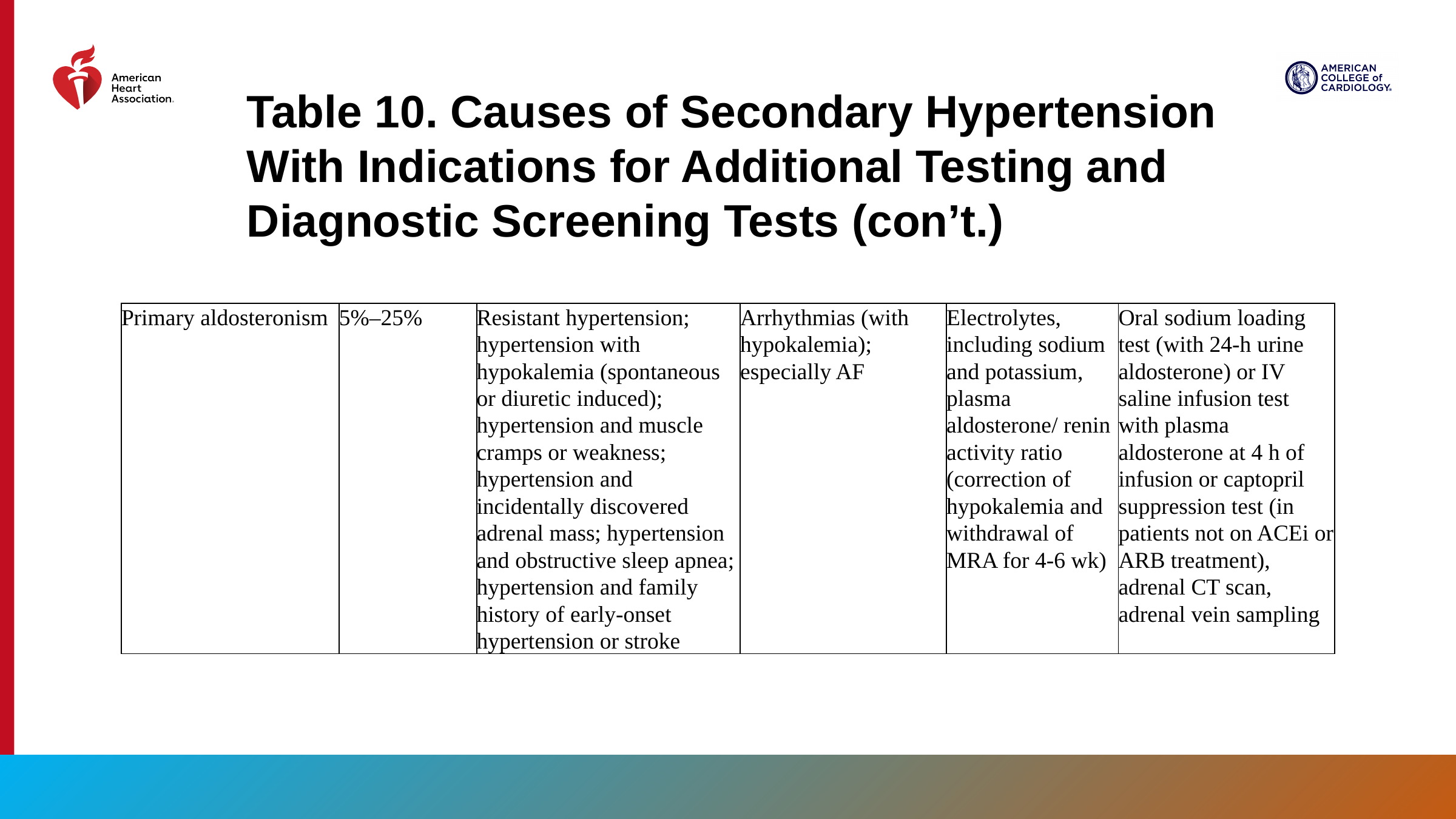

Table 10. Causes of Secondary Hypertension With Indications for Additional Testing and Diagnostic Screening Tests (con’t.)
| Primary aldosteronism | 5%–25% | Resistant hypertension; hypertension with hypokalemia (spontaneous or diuretic induced); hypertension and muscle cramps or weakness; hypertension and incidentally discovered adrenal mass; hypertension and obstructive sleep apnea; hypertension and family history of early-onset hypertension or stroke | Arrhythmias (with hypokalemia); especially AF | Electrolytes, including sodium and potassium, plasma aldosterone/ renin activity ratio (correction of hypokalemia and withdrawal of MRA for 4-6 wk) | Oral sodium loading test (with 24-h urine aldosterone) or IV saline infusion test with plasma aldosterone at 4 h of infusion or captopril suppression test (in patients not on ACEi or ARB treatment), adrenal CT scan, adrenal vein sampling |
| --- | --- | --- | --- | --- | --- |
51